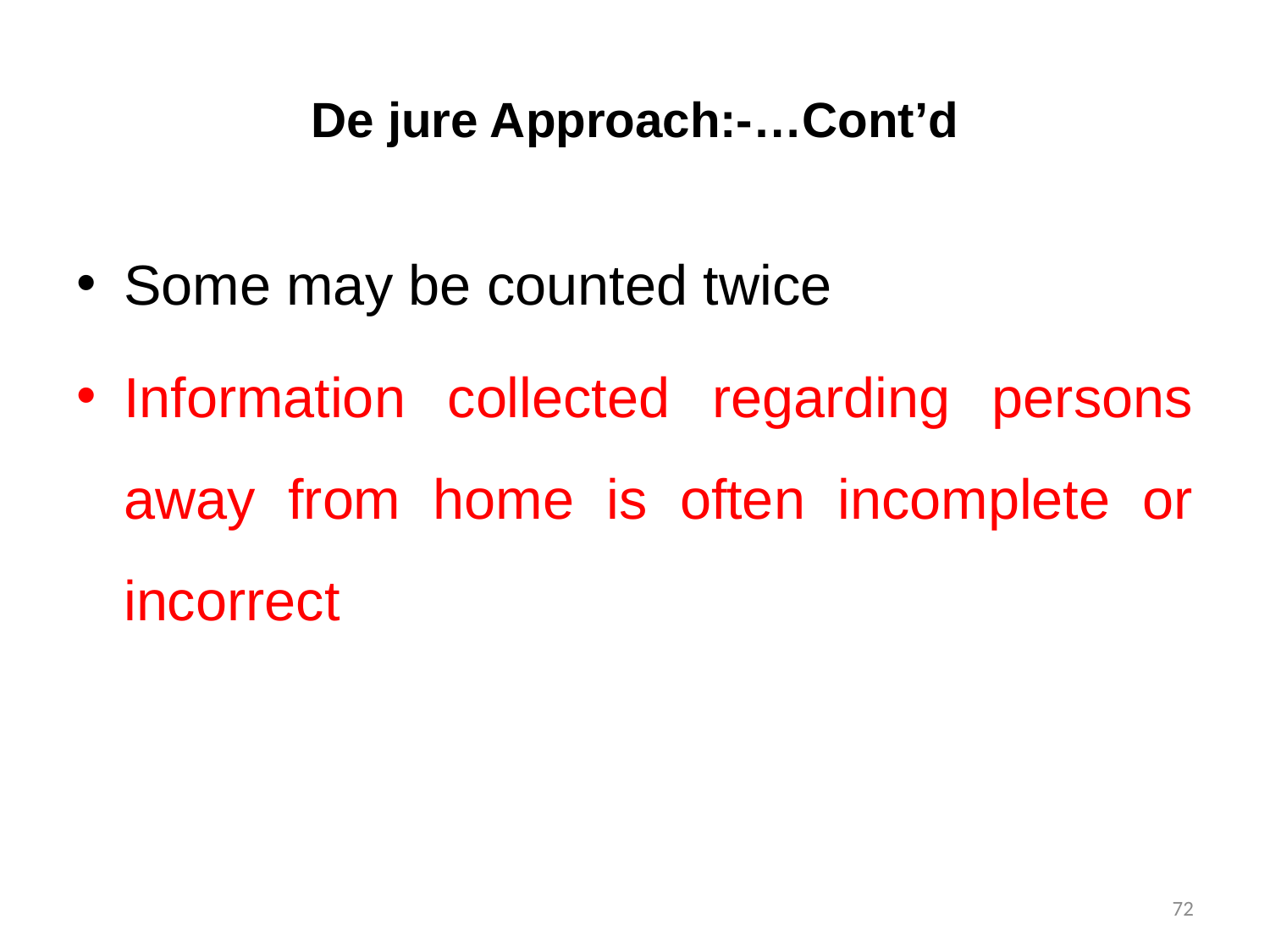

# De jure Approach:-…Cont’d
Some may be counted twice
Information collected regarding persons away from home is often incomplete or incorrect
72